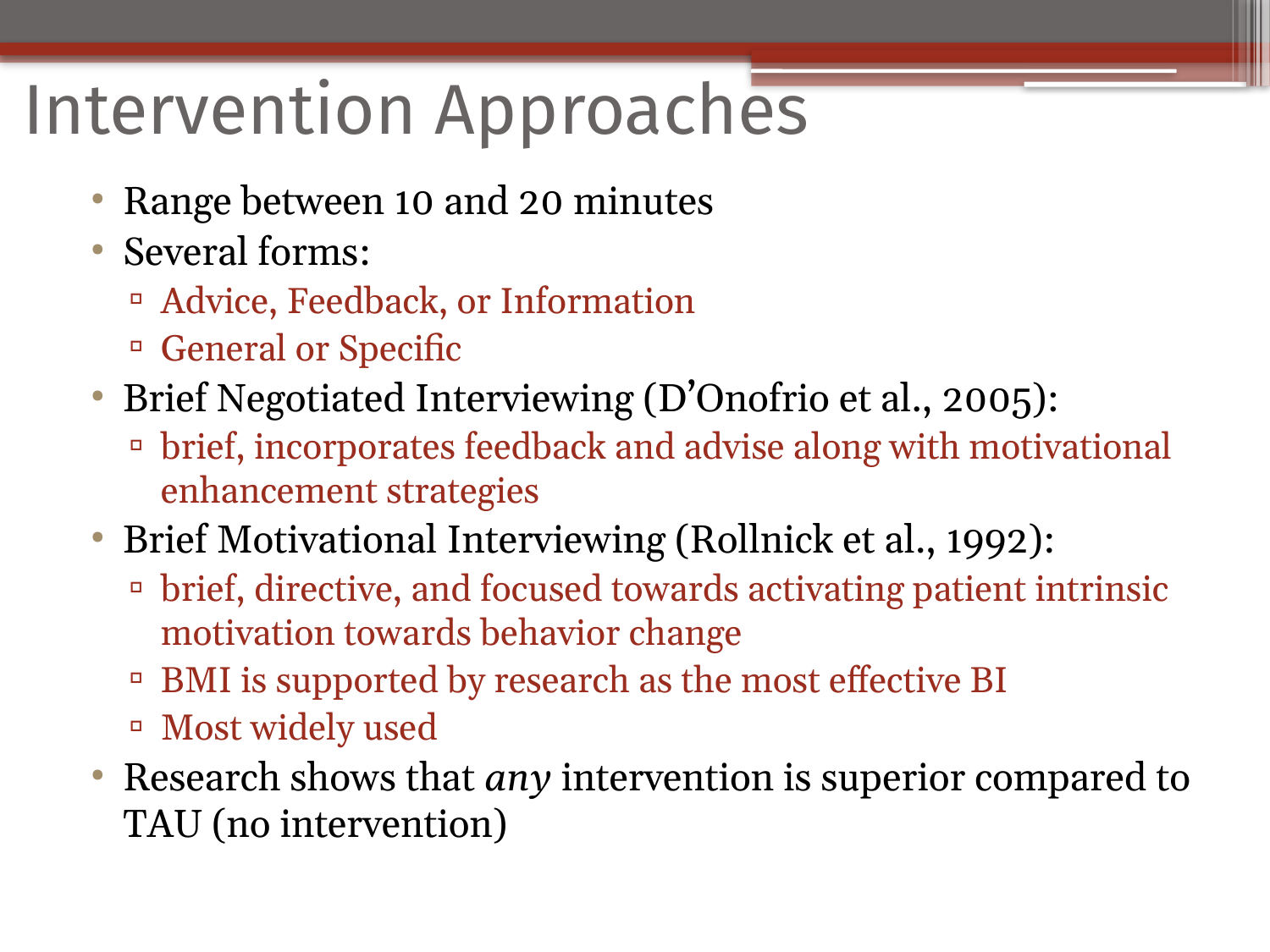

# Intervention Approaches
Range between 10 and 20 minutes
Several forms:
Advice, Feedback, or Information
General or Specific
Brief Negotiated Interviewing (D’Onofrio et al., 2005):
brief, incorporates feedback and advise along with motivational enhancement strategies
Brief Motivational Interviewing (Rollnick et al., 1992):
brief, directive, and focused towards activating patient intrinsic motivation towards behavior change
BMI is supported by research as the most effective BI
Most widely used
Research shows that any intervention is superior compared to TAU (no intervention)